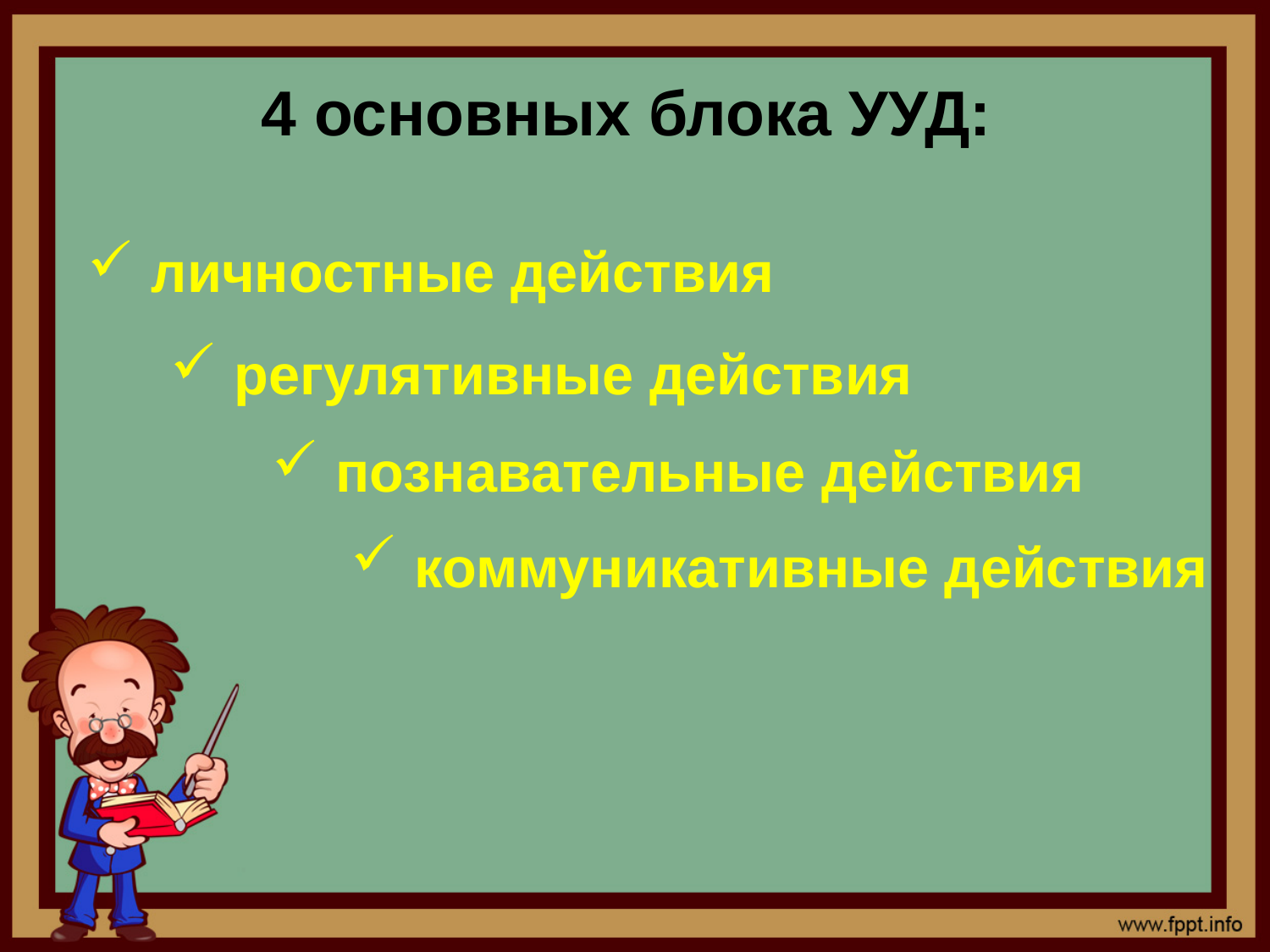

4 основных блока УУД:
личностные действия
регулятивные действия
познавательные действия
коммуникативные действия